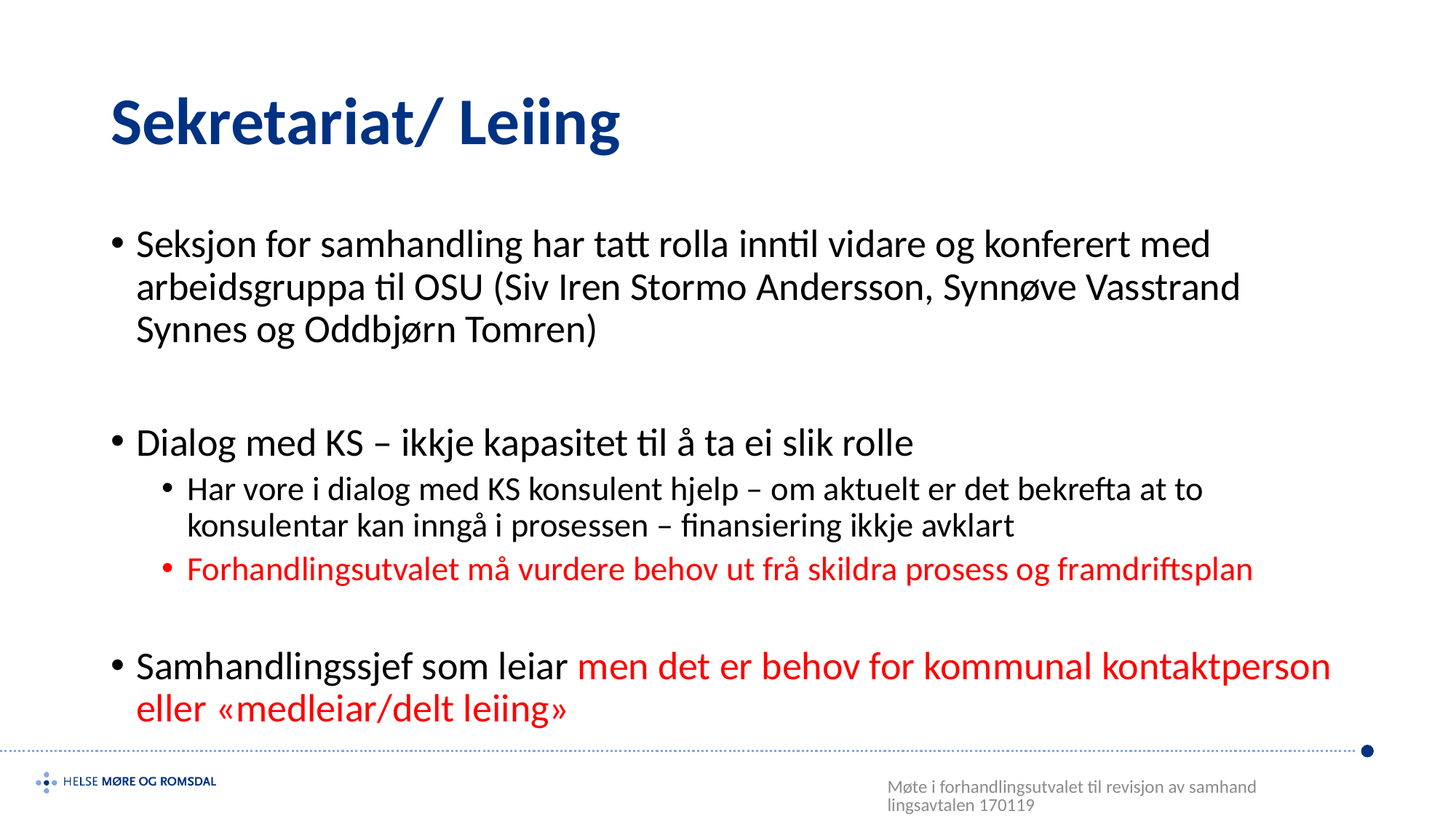

# Sekretariat/ Leiing
Seksjon for samhandling har tatt rolla inntil vidare og konferert med arbeidsgruppa til OSU (Siv Iren Stormo Andersson, Synnøve Vasstrand Synnes og Oddbjørn Tomren)

Dialog med KS – ikkje kapasitet til å ta ei slik rolle
Har vore i dialog med KS konsulent hjelp – om aktuelt er det bekrefta at to konsulentar kan inngå i prosessen – finansiering ikkje avklart
Forhandlingsutvalet må vurdere behov ut frå skildra prosess og framdriftsplan

Samhandlingssjef som leiar men det er behov for kommunal kontaktperson eller «medleiar/delt leiing»

Møte i forhandlingsutvalet til revisjon av samhandlingsavtalen 170119